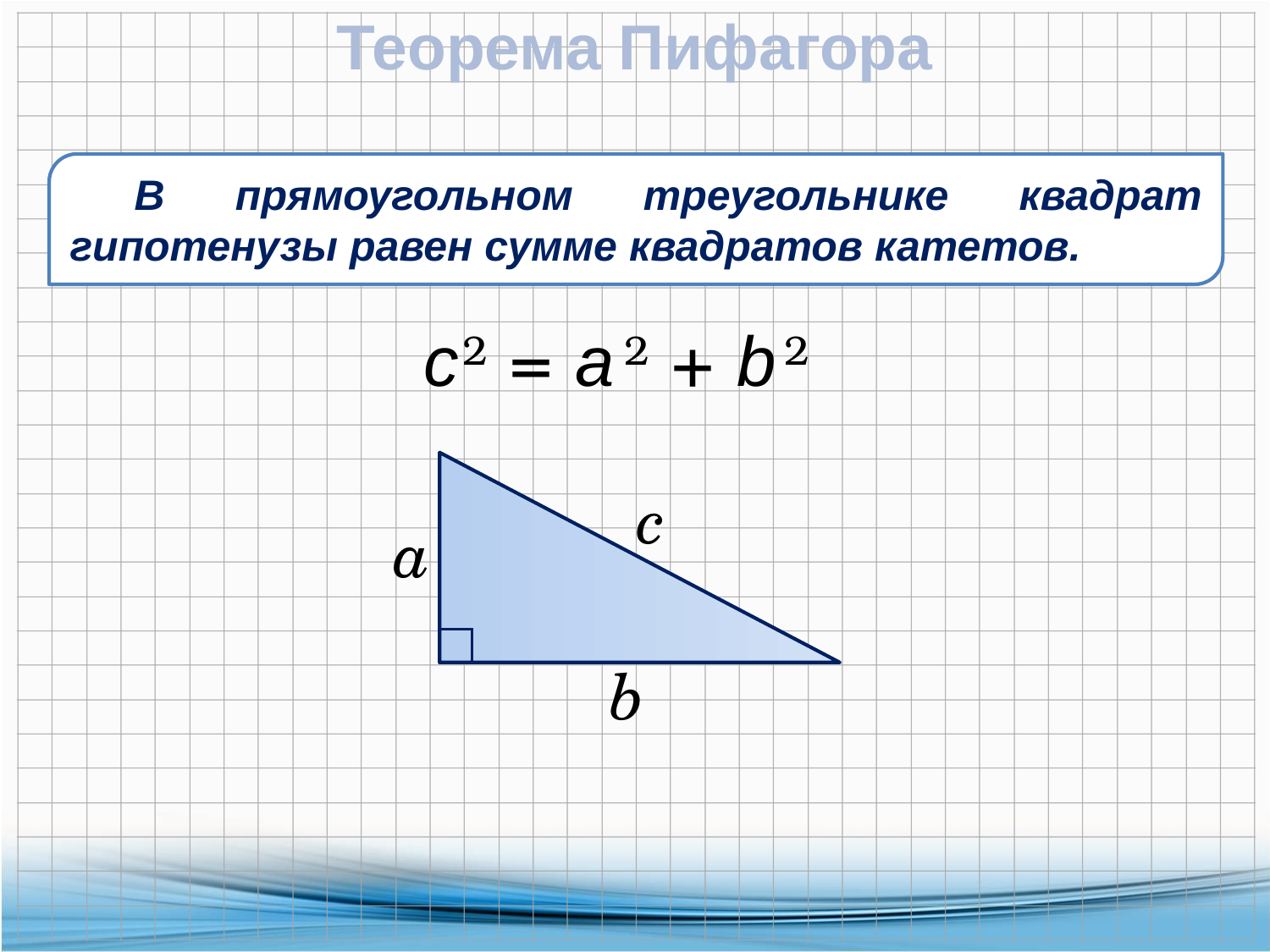

Теорема Пифагора
 В прямоугольном треугольнике квадрат гипотенузы равен сумме квадратов катетов.
c 2 = a 2 + b 2

c
 a

b